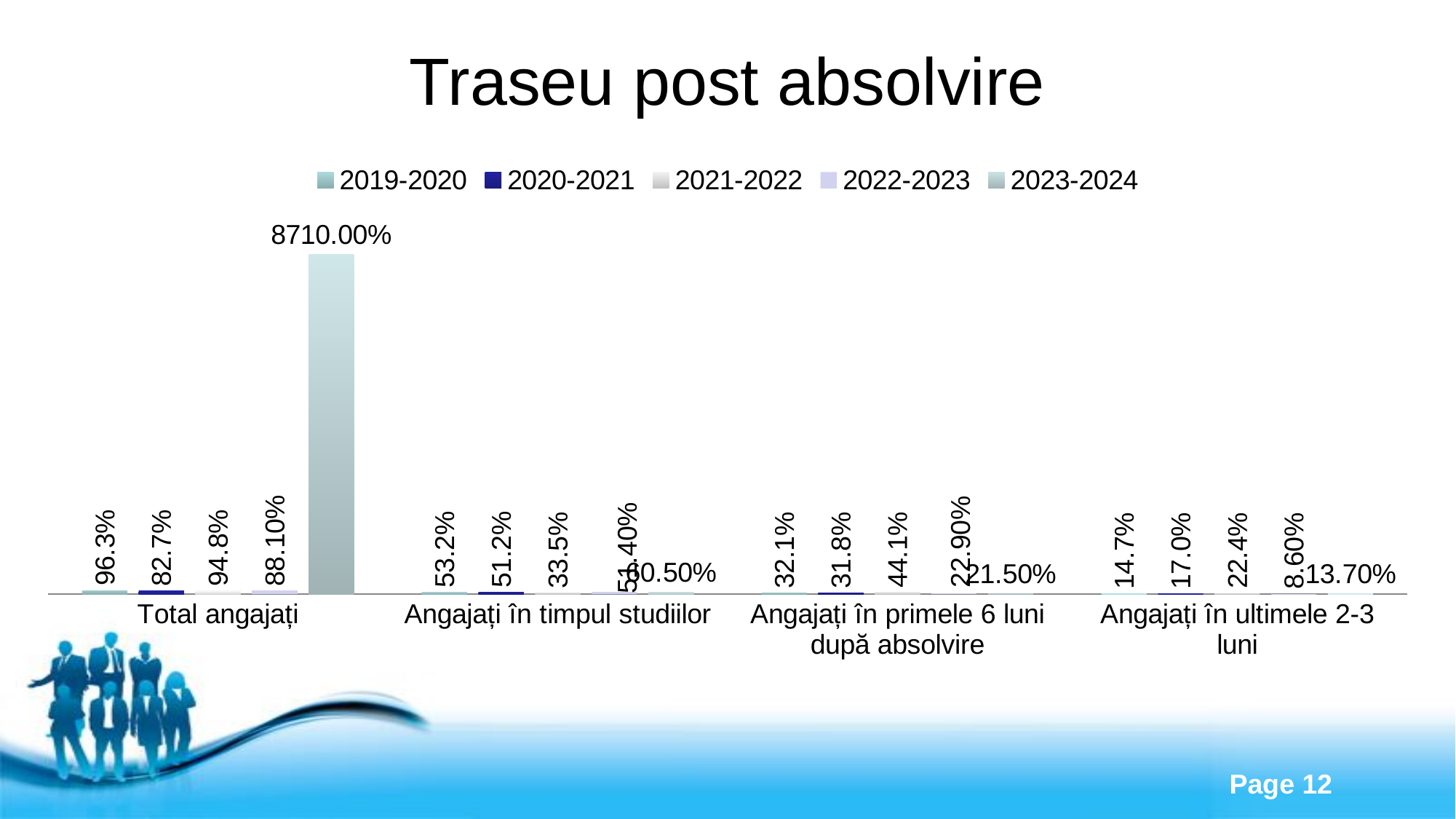

# Traseu post absolvire

### Chart

| Category | 2019-2020 | 2020-2021 | 2021-2022 | 2022-2023 | 2023-2024 |
|---|---|---|---|---|---|
| Total angajați | 0.963 | 0.827 | 0.948 | 0.881 | 87.1 |
| Angajați în timpul studiilor | 0.532 | 0.512 | 0.335 | 0.514 | 0.605 |
| Angajați în primele 6 luni după absolvire | 0.321 | 0.318 | 0.441 | 0.229 | 0.215 |
| Angajați în ultimele 2-3 luni | 0.147 | 0.17 | 0.224 | 0.086 | 0.137 |